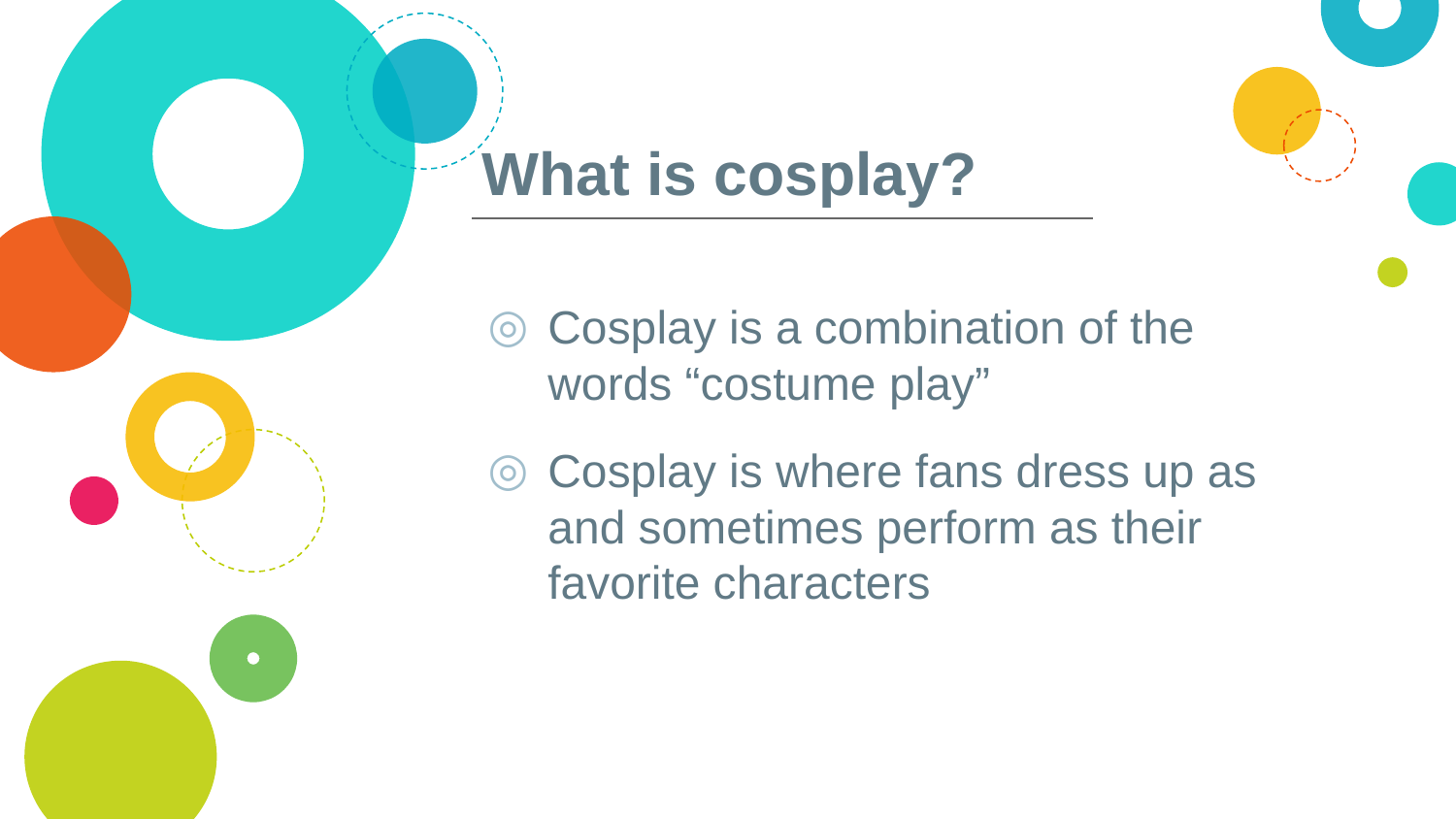

# What is cosplay?
Cosplay is a combination of the words “costume play”
Cosplay is where fans dress up as and sometimes perform as their favorite characters